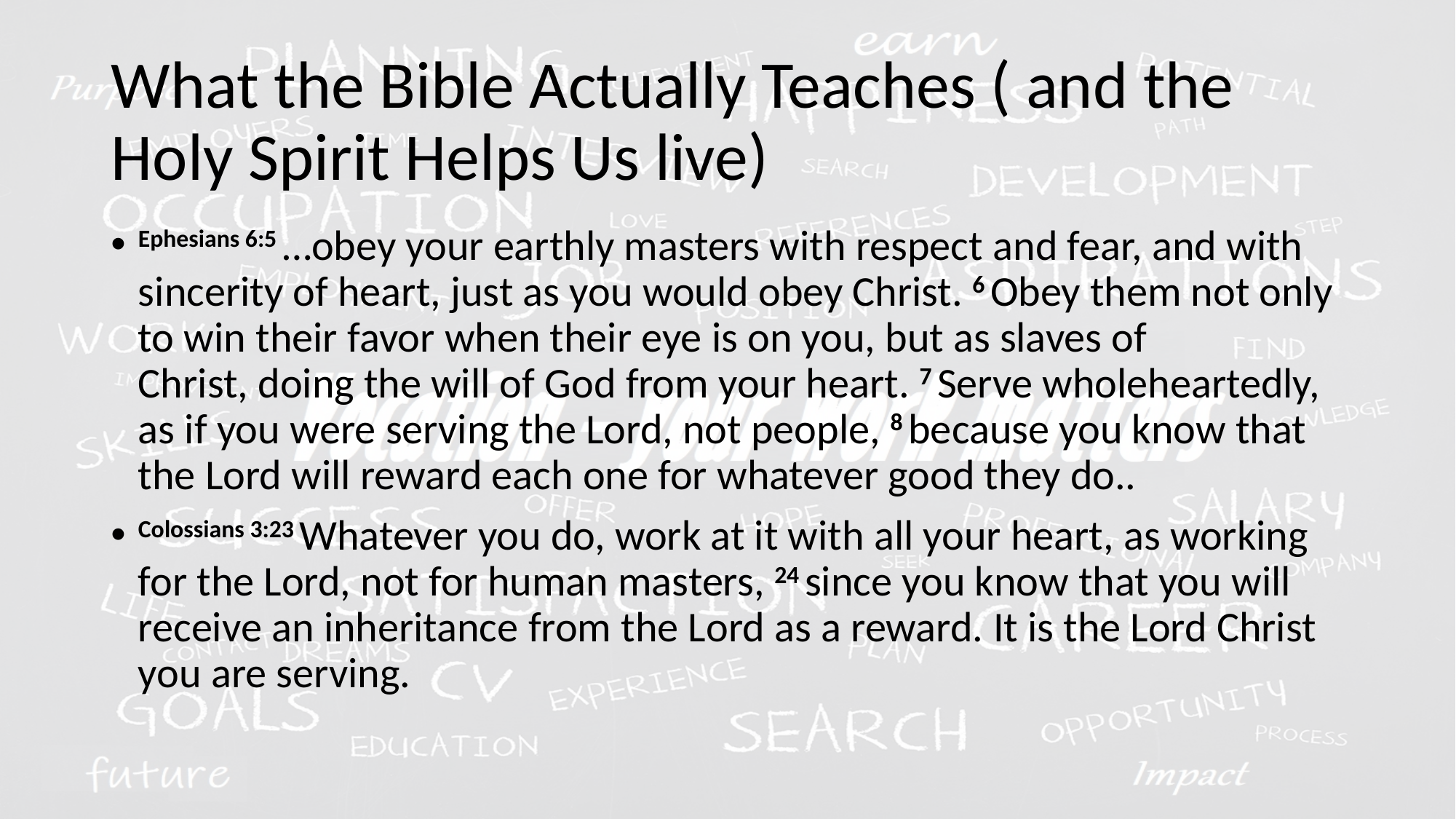

# What the Bible Actually Teaches ( and the Holy Spirit Helps Us live)
Ephesians 6:5 …obey your earthly masters with respect and fear, and with sincerity of heart, just as you would obey Christ. 6 Obey them not only to win their favor when their eye is on you, but as slaves of Christ, doing the will of God from your heart. 7 Serve wholeheartedly, as if you were serving the Lord, not people, 8 because you know that the Lord will reward each one for whatever good they do..
Colossians 3:23 Whatever you do, work at it with all your heart, as working for the Lord, not for human masters, 24 since you know that you will receive an inheritance from the Lord as a reward. It is the Lord Christ you are serving.